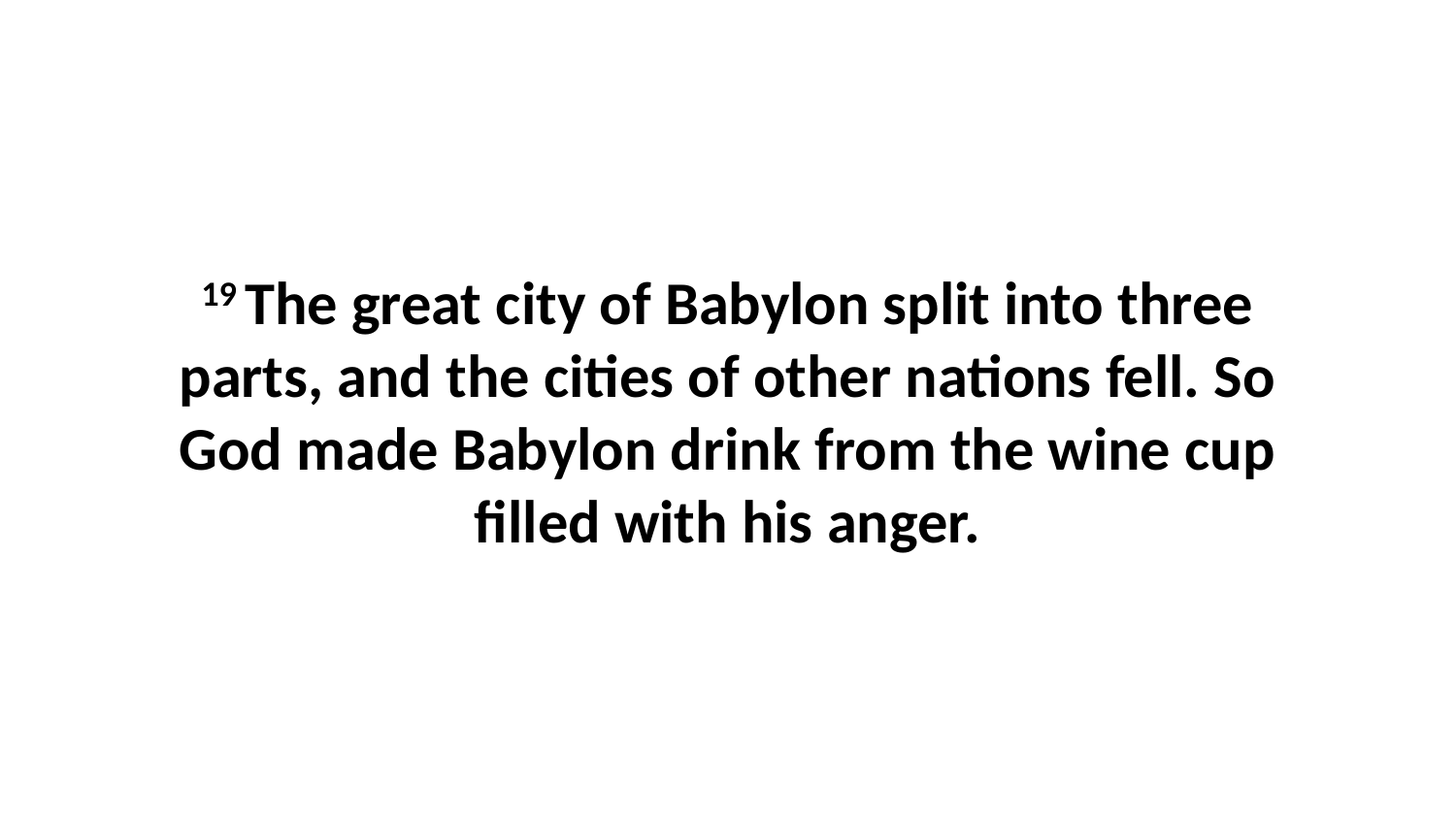

19 The great city of Babylon split into three parts, and the cities of other nations fell. So God made Babylon drink from the wine cup filled with his anger.